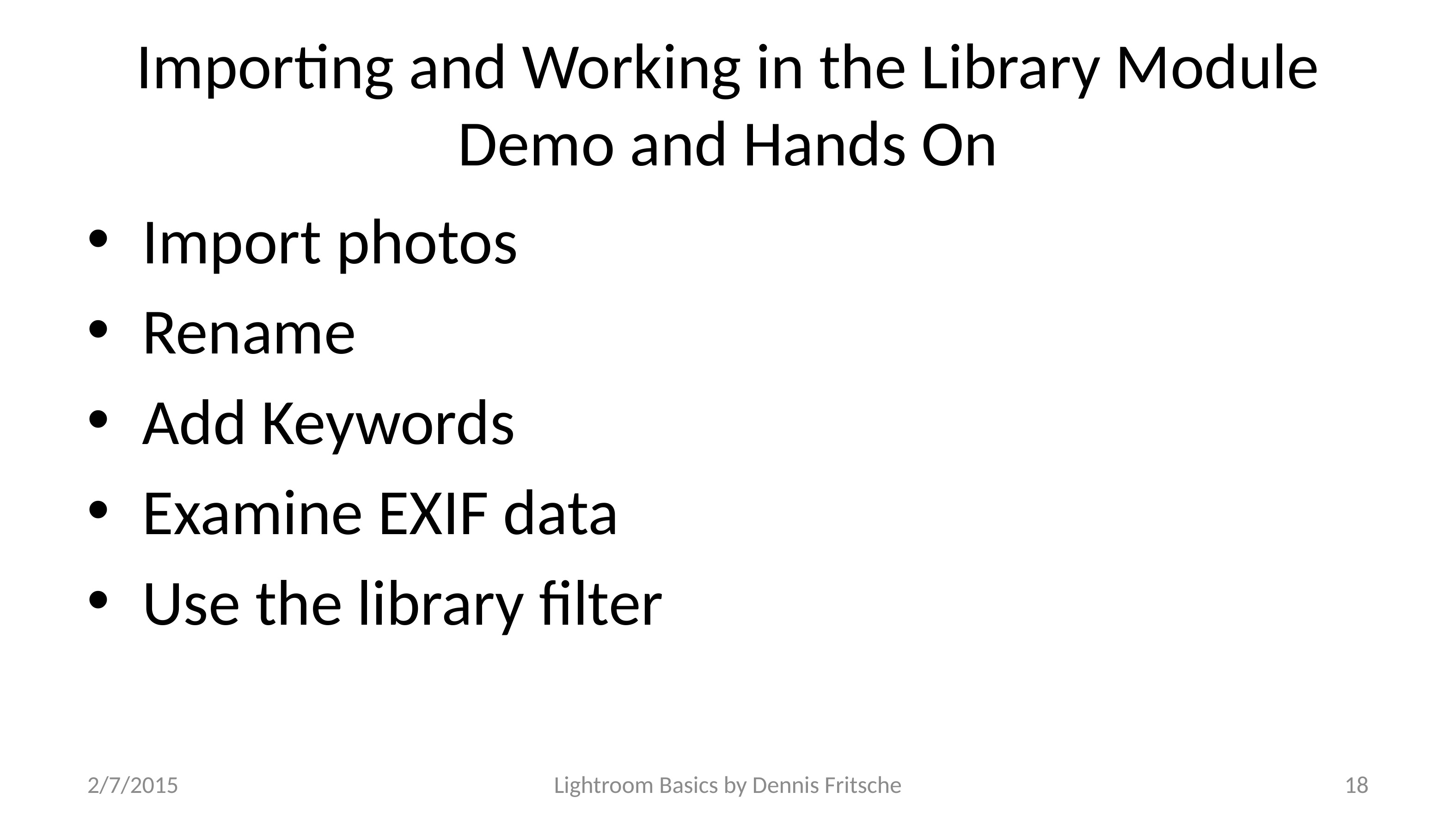

# Importing and Working in the Library Module Demo and Hands On
Import photos
Rename
Add Keywords
Examine EXIF data
Use the library filter

2/7/2015
Lightroom Basics by Dennis Fritsche
18